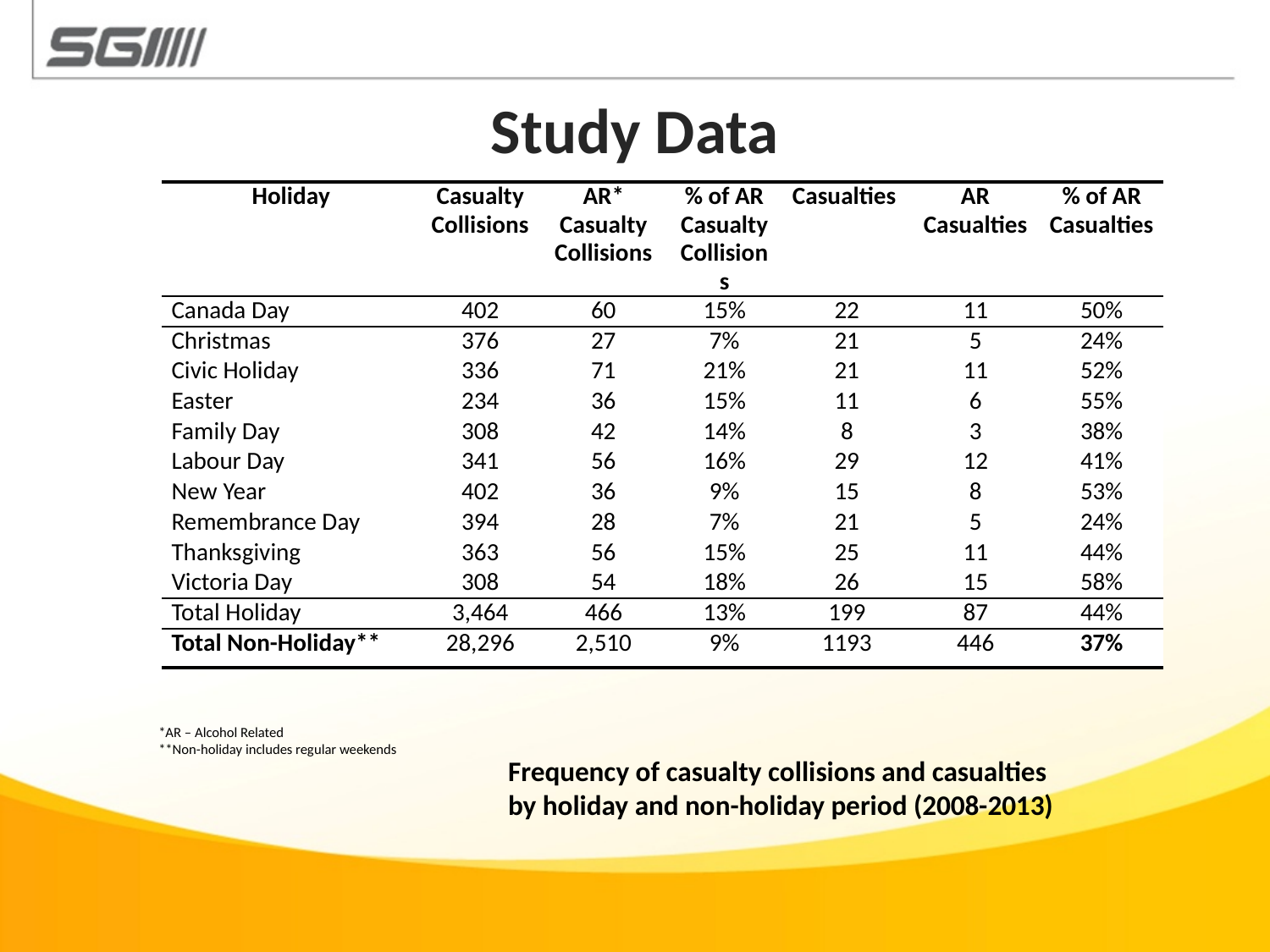

# Study Data
| Holiday | Casualty Collisions | AR\* Casualty Collisions | % of AR Casualty Collisions | Casualties | AR Casualties | % of AR Casualties |
| --- | --- | --- | --- | --- | --- | --- |
| Canada Day | 402 | 60 | 15% | 22 | 11 | 50% |
| Christmas | 376 | 27 | 7% | 21 | 5 | 24% |
| Civic Holiday | 336 | 71 | 21% | 21 | 11 | 52% |
| Easter | 234 | 36 | 15% | 11 | 6 | 55% |
| Family Day | 308 | 42 | 14% | 8 | 3 | 38% |
| Labour Day | 341 | 56 | 16% | 29 | 12 | 41% |
| New Year | 402 | 36 | 9% | 15 | 8 | 53% |
| Remembrance Day | 394 | 28 | 7% | 21 | 5 | 24% |
| Thanksgiving | 363 | 56 | 15% | 25 | 11 | 44% |
| Victoria Day | 308 | 54 | 18% | 26 | 15 | 58% |
| Total Holiday | 3,464 | 466 | 13% | 199 | 87 | 44% |
| Total Non-Holiday\*\* | 28,296 | 2,510 | 9% | 1193 | 446 | 37% |
*AR – Alcohol Related
**Non-holiday includes regular weekends
Frequency of casualty collisions and casualties
by holiday and non-holiday period (2008-2013)